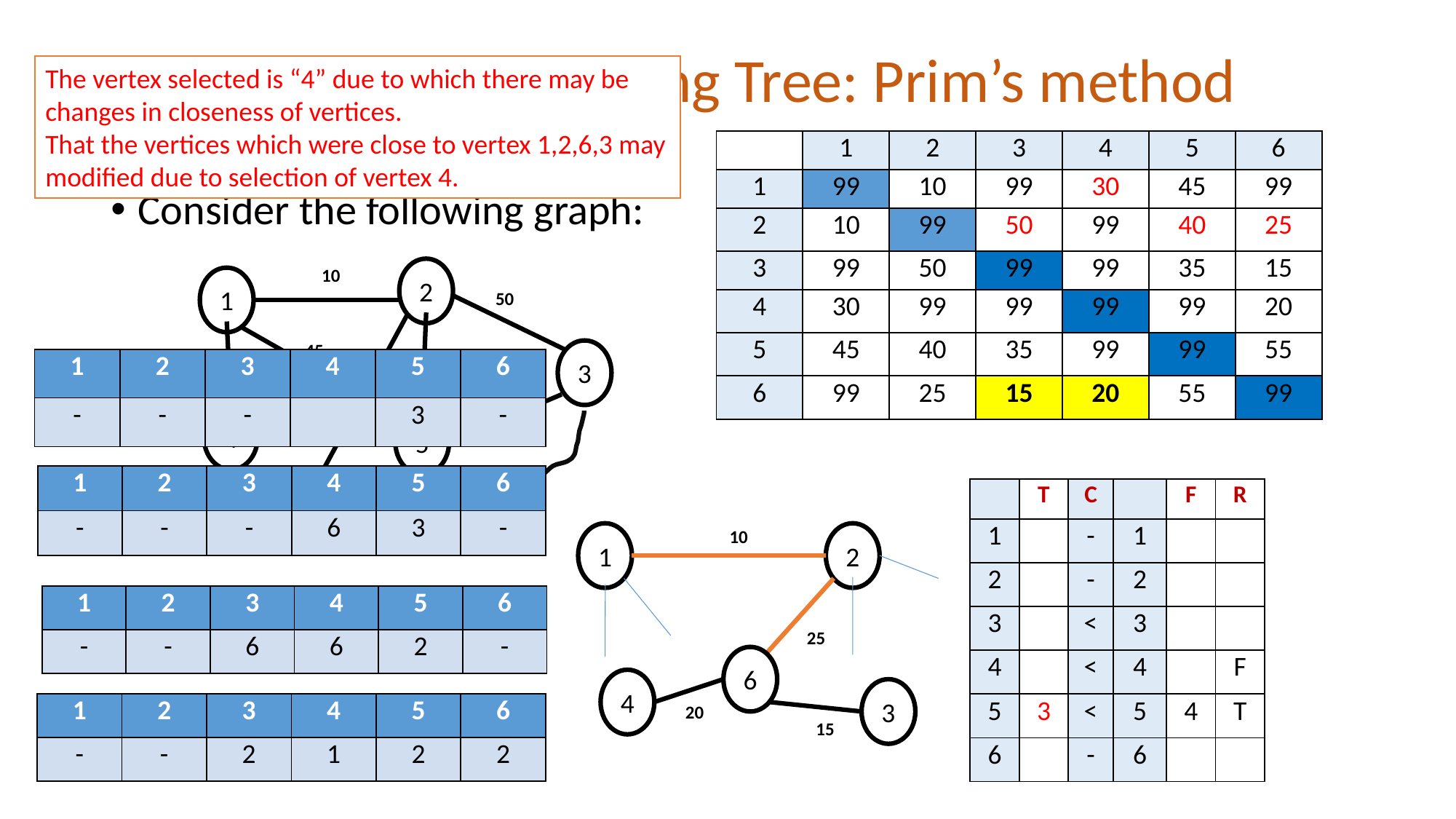

# Minimum Cost Spanning Tree: Prim’s method
The vertex selected is “4” due to which there may be changes in closeness of vertices.
That the vertices which were close to vertex 1,2,6,3 may modified due to selection of vertex 4.
Example:
Consider the following graph:

|  | 1 | 2 | 3 | 4 | 5 | 6 |
| --- | --- | --- | --- | --- | --- | --- |
| 1 | 99 | 10 | 99 | 30 | 45 | 99 |
| 2 | 10 | 99 | 50 | 99 | 40 | 25 |
| 3 | 99 | 50 | 99 | 99 | 35 | 15 |
| 4 | 30 | 99 | 99 | 99 | 99 | 20 |
| 5 | 45 | 40 | 35 | 99 | 99 | 55 |
| 6 | 99 | 25 | 15 | 20 | 55 | 99 |
10
2
1
50
45
40
3
| 1 | 2 | 3 | 4 | 5 | 6 |
| --- | --- | --- | --- | --- | --- |
| - | - | - |  | 3 | - |
30
4
5

25
35
| 1 | 2 | 3 | 4 | 5 | 6 |
| --- | --- | --- | --- | --- | --- |
| - | - | - | 6 | 3 | - |
|  | T | C |  | F | R |
| --- | --- | --- | --- | --- | --- |
| 1 |  | - | 1 |  |  |
| 2 |  | - | 2 |  |  |
| 3 |  | < | 3 |  |  |
| 4 |  | < | 4 |  | F |
| 5 | 3 | < | 5 | 4 | T |
| 6 |  | - | 6 |  |  |
6
55
15
20
10
1
2
| 1 | 2 | 3 | 4 | 5 | 6 |
| --- | --- | --- | --- | --- | --- |
| - | - | 6 | 6 | 2 | - |
25
6
4
3
| 1 | 2 | 3 | 4 | 5 | 6 |
| --- | --- | --- | --- | --- | --- |
| - | - | 2 | 1 | 2 | 2 |
20
15